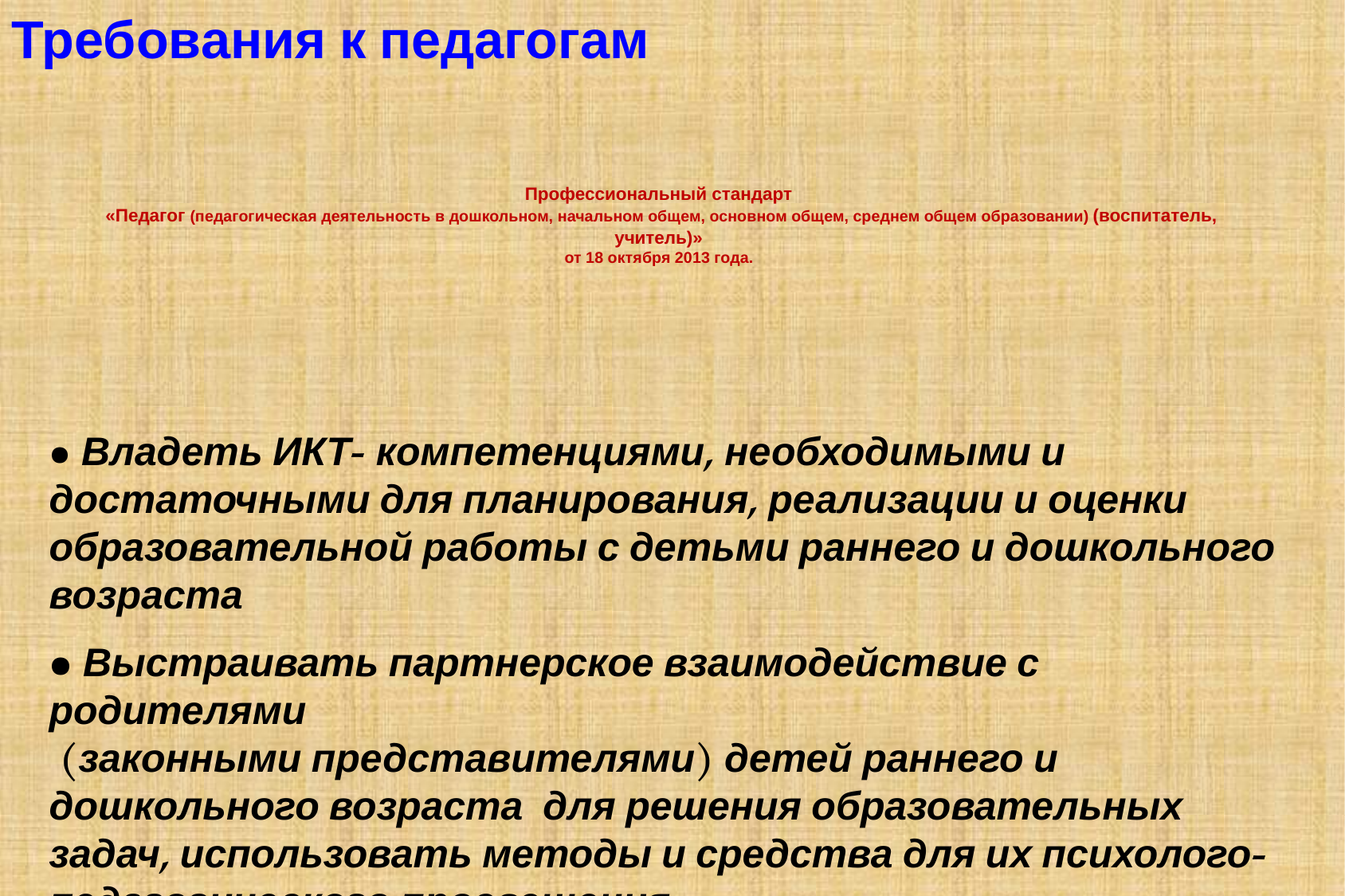

Требования к педагогам
# Профессиональный стандарт «Педагог (педагогическая деятельность в дошкольном, начальном общем, основном общем, среднем общем образовании) (воспитатель, учитель)» от 18 октября 2013 года.
• Владеть ИКТ- компетенциями, необходимыми и достаточными для планирования, реализации и оценки образовательной работы с детьми раннего и дошкольного возраста

• Выстраивать партнерское взаимодействие с родителями
 (законными представителями) детей раннего и дошкольного возраста  для решения образовательных задач, использовать методы и средства для их психолого-педагогического просвещения.